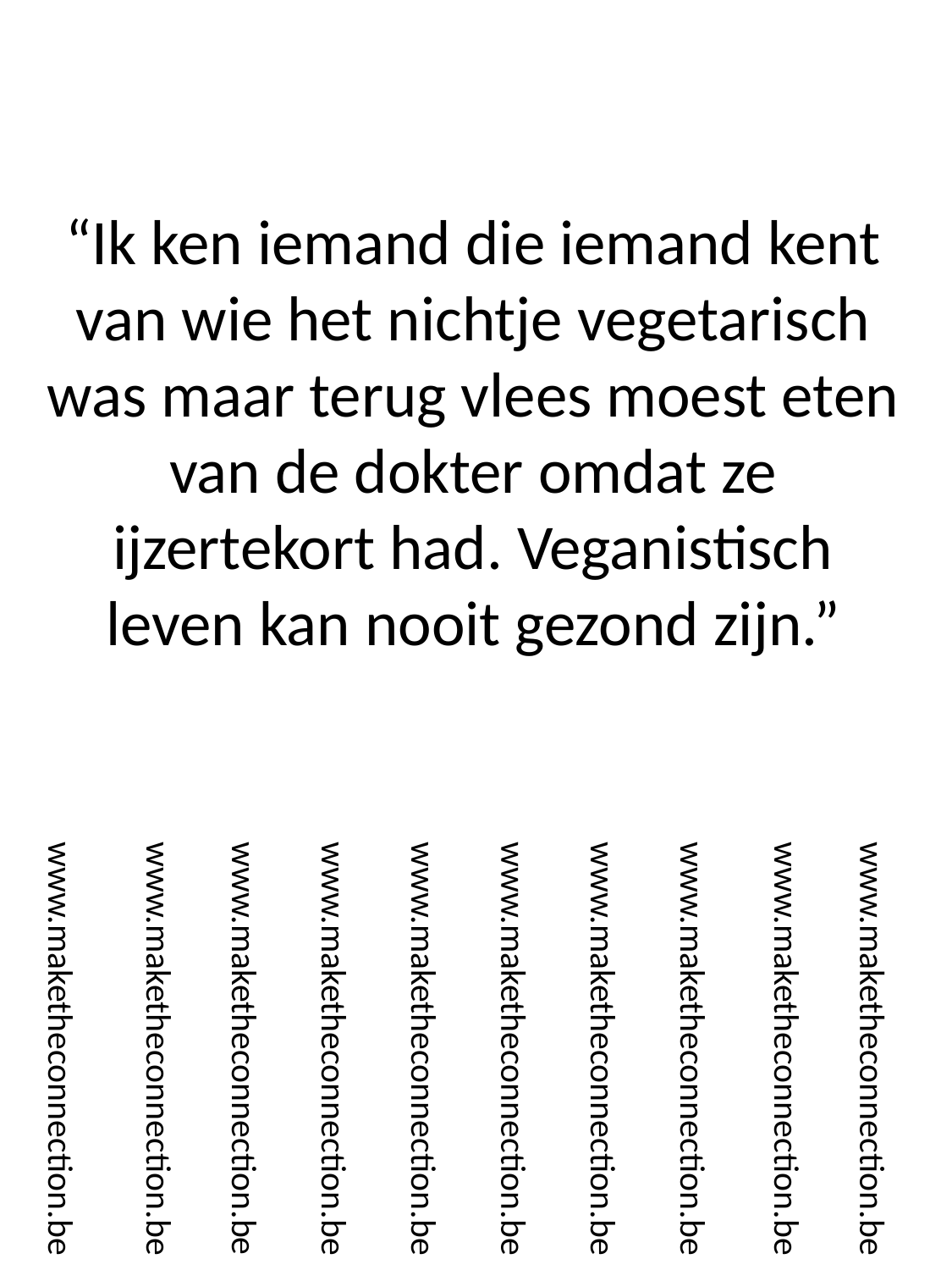

“Ik ken iemand die iemand kent van wie het nichtje vegetarisch was maar terug vlees moest eten van de dokter omdat ze ijzertekort had. Veganistisch leven kan nooit gezond zijn.”
www.maketheconnection.be

www.maketheconnection.be

www.maketheconnection.be

www.maketheconnection.be

www.maketheconnection.be

www.maketheconnection.be

www.maketheconnection.be

www.maketheconnection.be

www.maketheconnection.be

www.maketheconnection.be